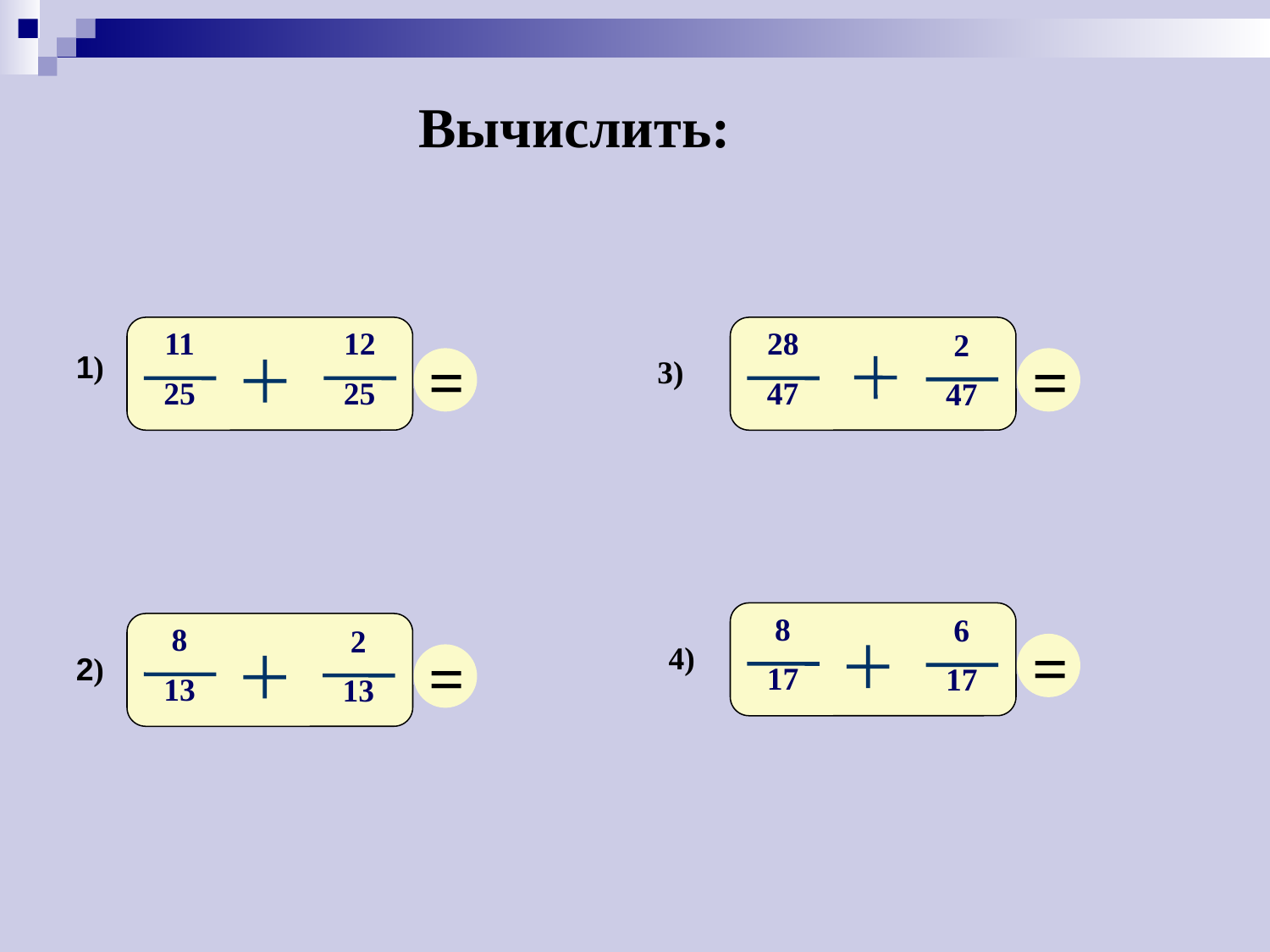

Вычислить:

11
25

12
25

28
47

2
47

=

=

1)
3)

8
17

6
17

=

8
13

2
13

=

4)
2)